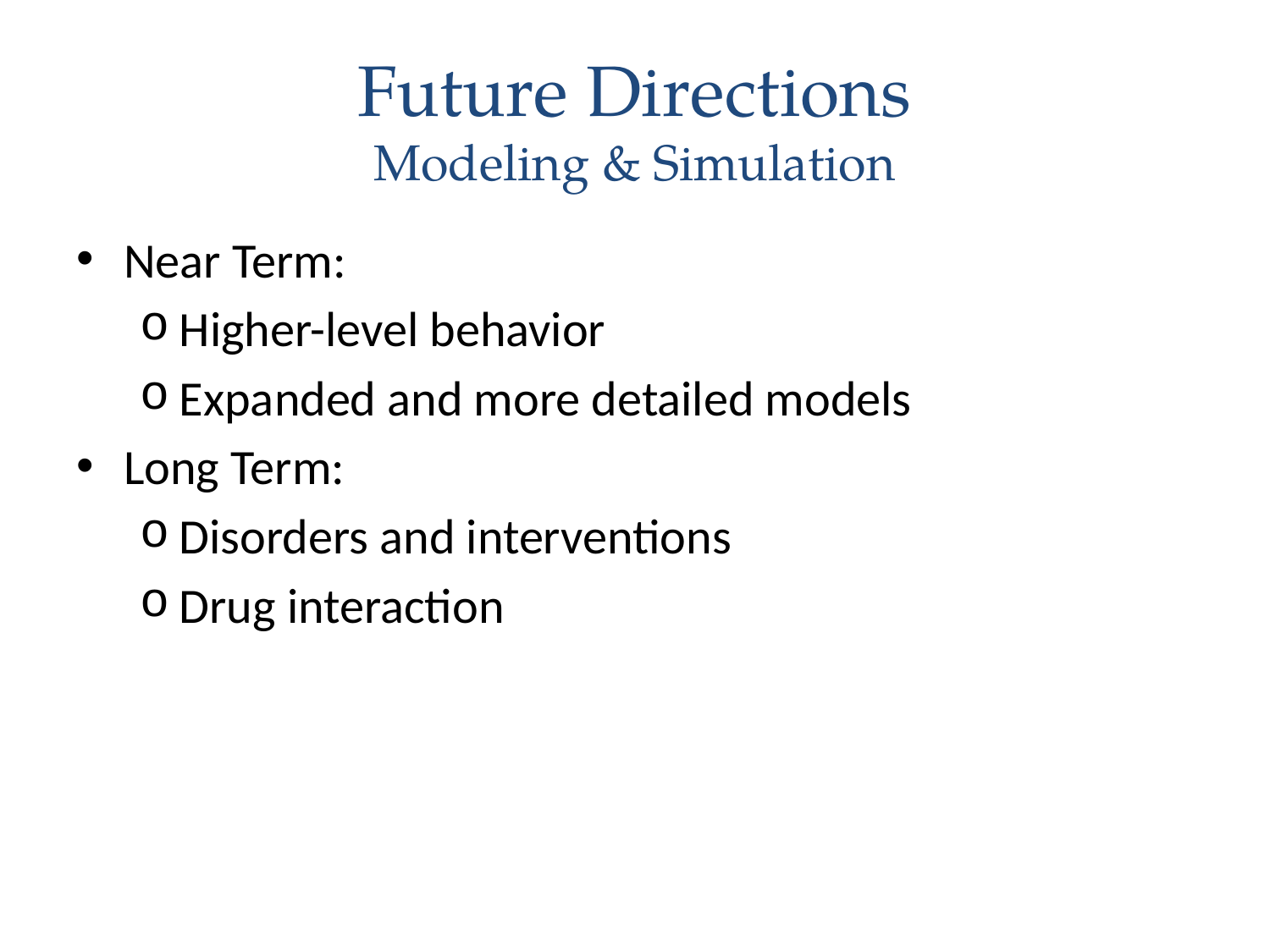

# Future Directions Modeling & Simulation
Near Term:
Higher-level behavior
Expanded and more detailed models
Long Term:
Disorders and interventions
Drug interaction